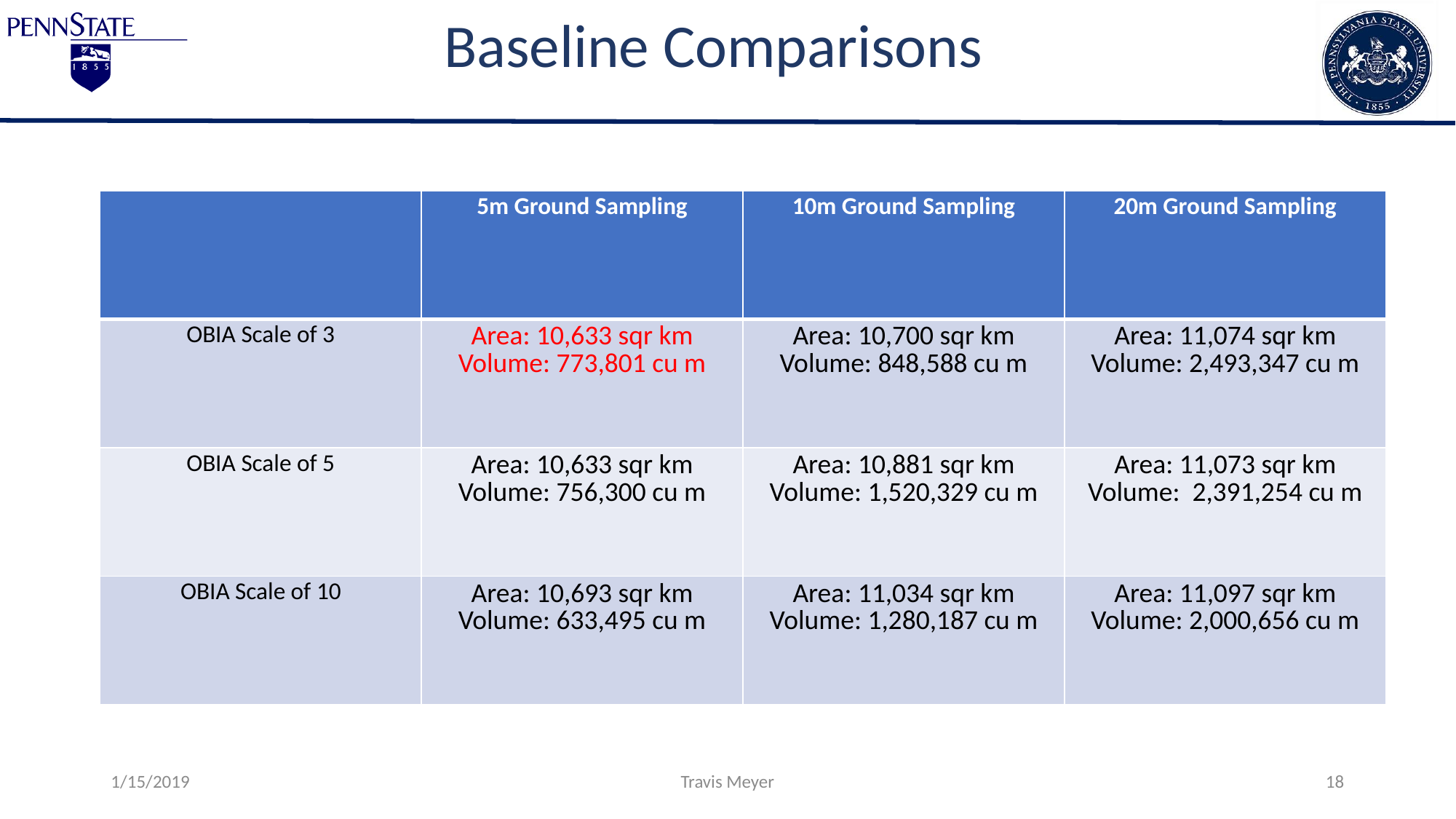

Baseline Comparisons
|  | 5m Ground Sampling | 10m Ground Sampling | 20m Ground Sampling |
| --- | --- | --- | --- |
| OBIA Scale of 3 | Area: 10,633 sqr km Volume: 773,801 cu m | Area: 10,700 sqr km Volume: 848,588 cu m | Area: 11,074 sqr km Volume: 2,493,347 cu m |
| OBIA Scale of 5 | Area: 10,633 sqr km Volume: 756,300 cu m | Area: 10,881 sqr km Volume: 1,520,329 cu m | Area: 11,073 sqr km Volume: 2,391,254 cu m |
| OBIA Scale of 10 | Area: 10,693 sqr km Volume: 633,495 cu m | Area: 11,034 sqr km Volume: 1,280,187 cu m | Area: 11,097 sqr km Volume: 2,000,656 cu m |
1/15/2019
Travis Meyer
18